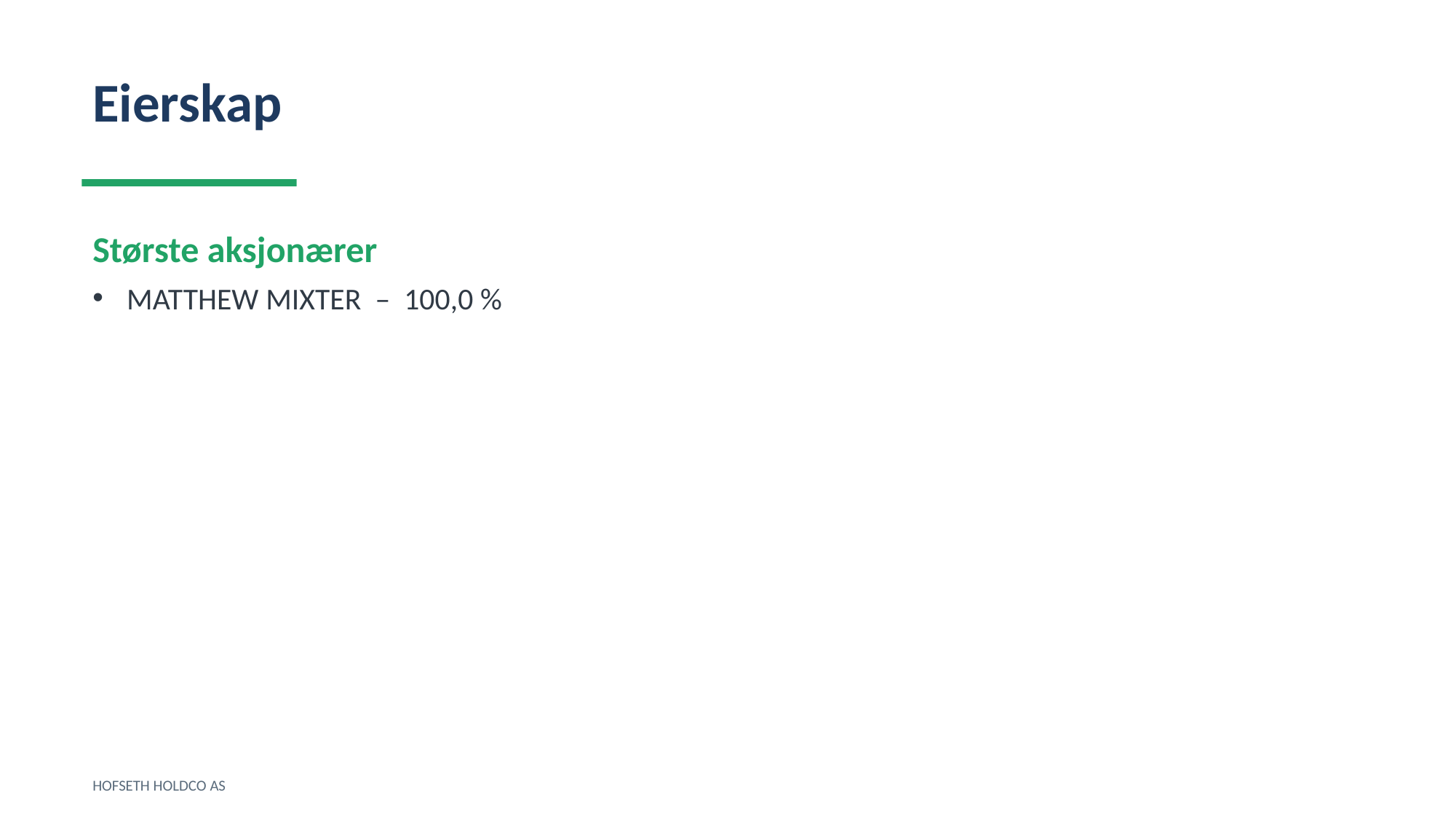

Eierskap

Største aksjonærer
MATTHEW MIXTER  –  100,0 %
HOFSETH HOLDCO AS